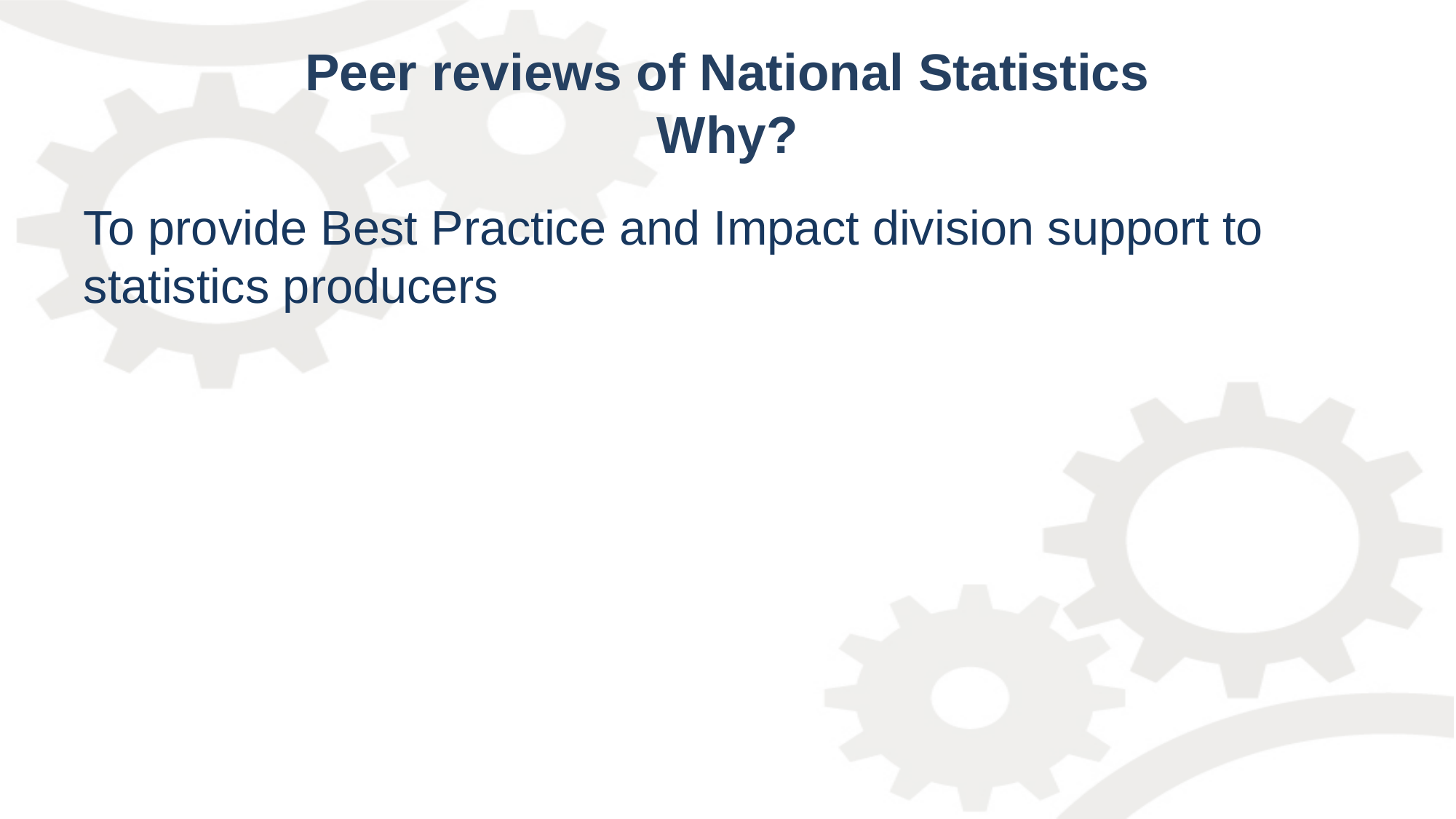

# Peer reviews of National Statistics Why?
To provide Best Practice and Impact division support to statistics producers